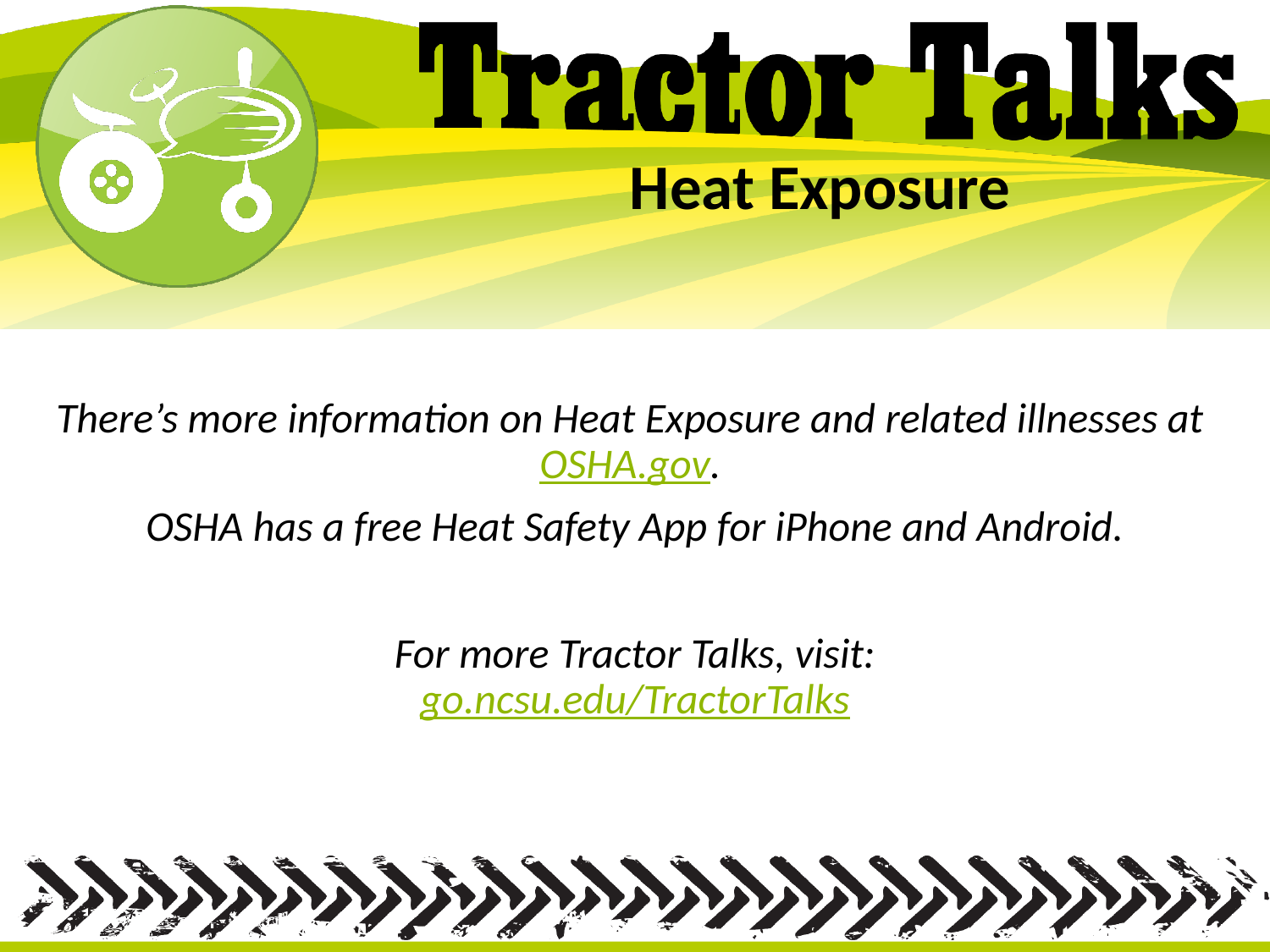

# Heat Exposure
There’s more information on Heat Exposure and related illnesses at OSHA.gov.
OSHA has a free Heat Safety App for iPhone and Android.

For more Tractor Talks, visit:
go.ncsu.edu/TractorTalks